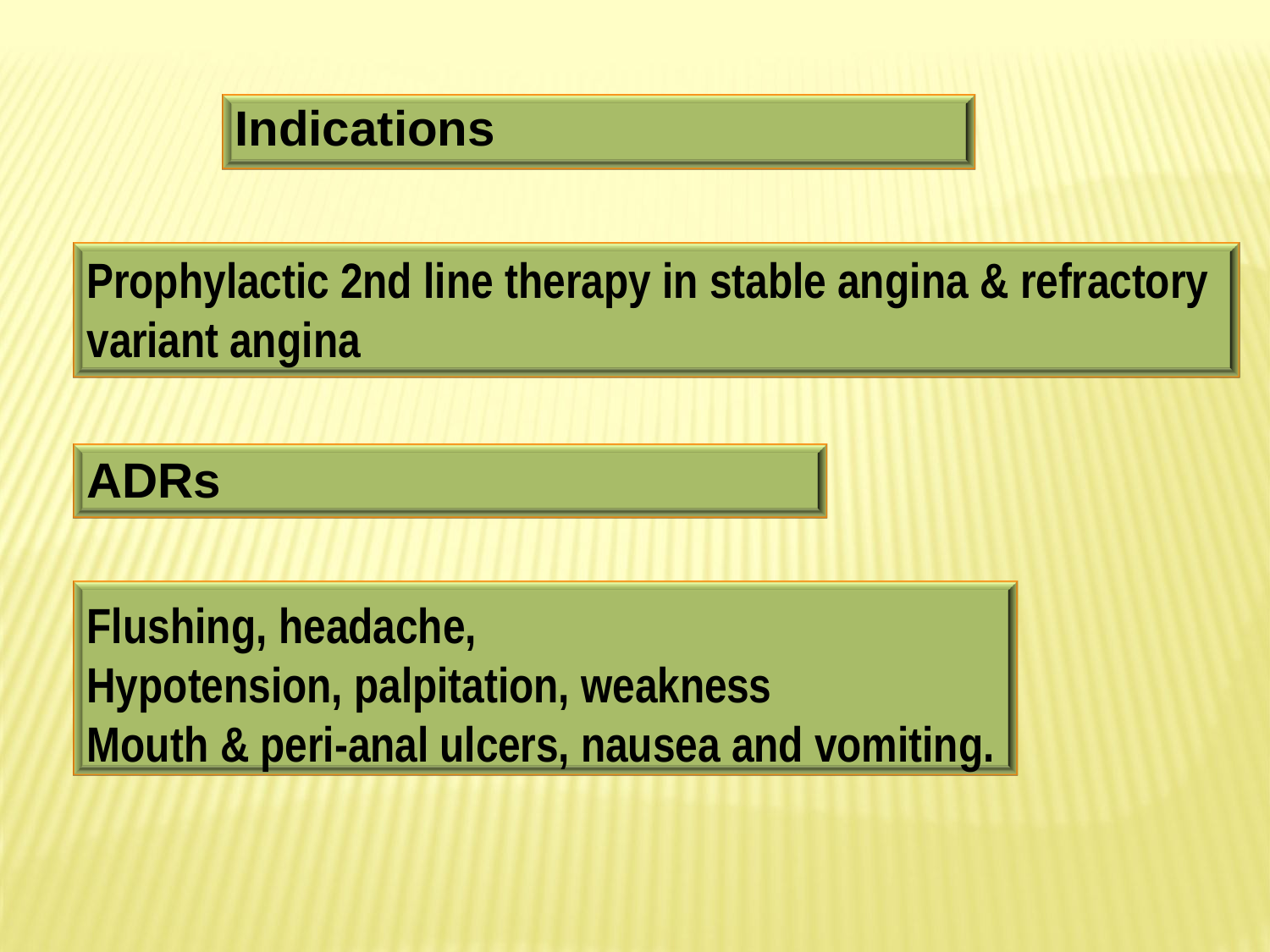

# Indications

Prophylactic 2nd line therapy in stable angina & refractory
variant angina

ADRs

Flushing, headache,
Hypotension, palpitation, weakness
Mouth & peri-anal ulcers, nausea and vomiting.